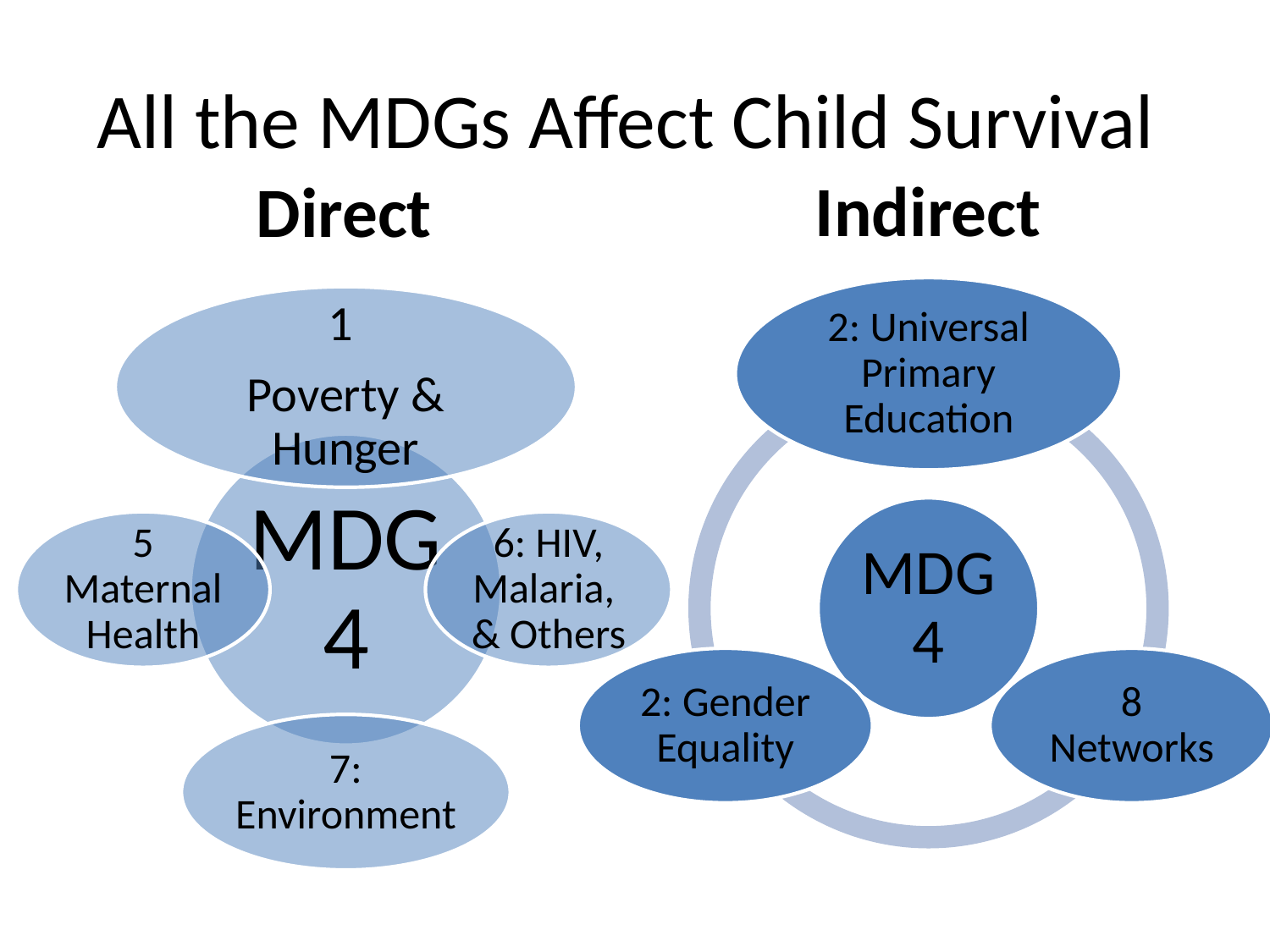

# All the MDGs Affect Child Survival
Indirect
Direct
MDG 4
1
Poverty & Hunger
6: HIV, Malaria,  & Others
7: Environment
5 Maternal Health
MDG 4
2: Universal Primary Education
8 Networks
2: Gender Equality